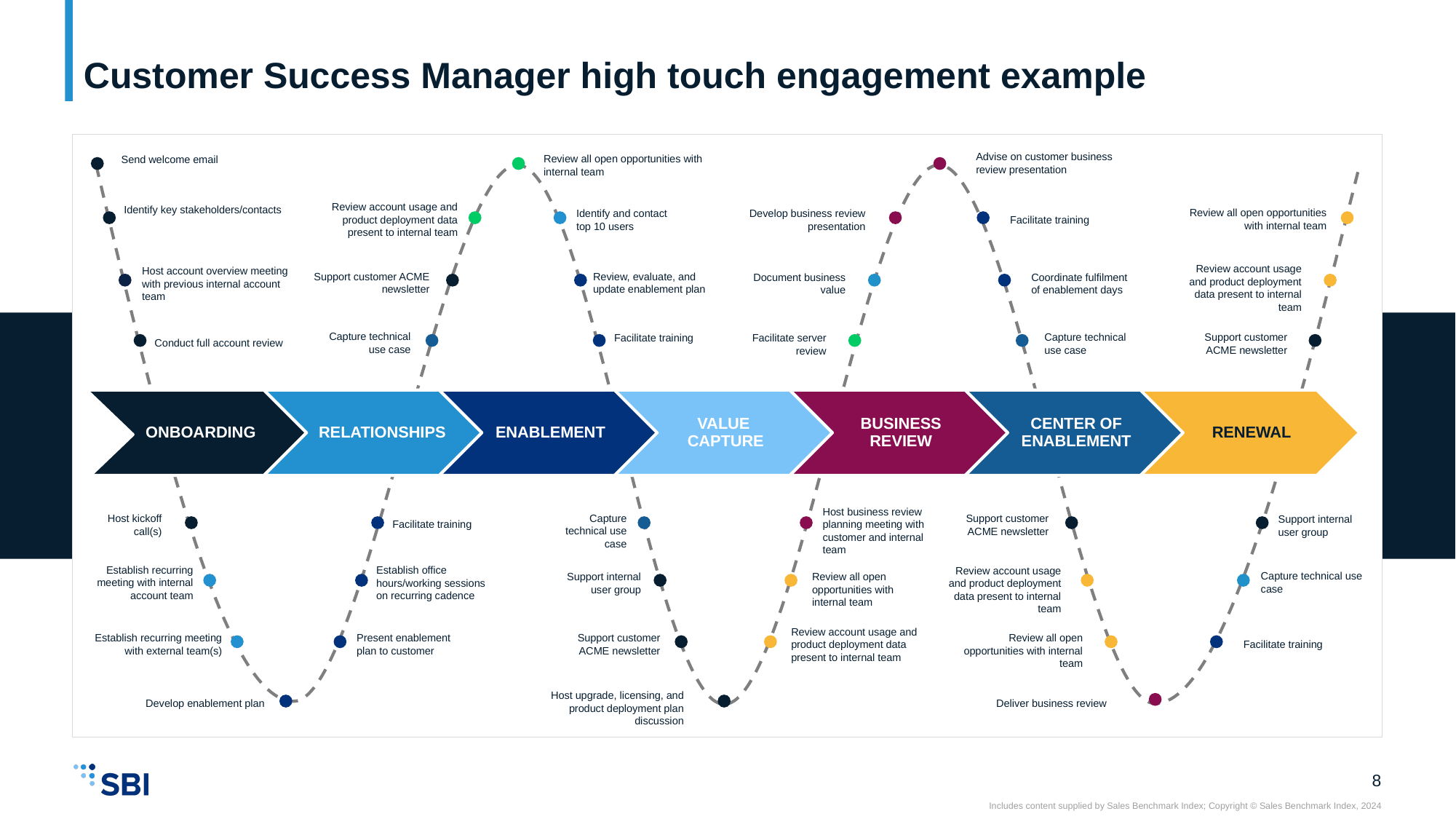

# Customer Success Manager high touch engagement example

Advise on customer business review presentation
Review all open opportunities with internal team
Send welcome email

Review account usage and product deployment data present to internal team
Identify key stakeholders/contacts
Review all open opportunities with internal team
Identify and contact top 10 users
Develop business review presentation
Facilitate training

Review account usage and product deployment data present to internal team
Host account overview meeting with previous internal account team
Support customer ACME newsletter
Review, evaluate, and update enablement plan
Document business value
Coordinate fulfilment of enablement days

Capture technical use case
Support customer ACME newsletter
Capture technical use case
Facilitate training
Facilitate server review
Conduct full account review

     ONBOARDING

RELATIONSHIPS

ENABLEMENT

VALUE  CAPTURE

BUSINESS REVIEW

CENTER OF ENABLEMENT

RENEWAL

Host business review planning meeting with customer and internal team
Capture technical use case
Host kickoff call(s)
Support customer ACME newsletter
Support internal user group
Facilitate training

Establish recurring meeting with internal account team
Establish office hours/working sessions on recurring cadence
Review account usage and product deployment data present to internal team
Capture technical use case
Support internal user group
Review all open opportunities with internal team

Review account usage and product deployment data present to internal team
Establish recurring meeting with external team(s)
Present enablement plan to customer
Support customer ACME newsletter
Review all open opportunities with internal team
Facilitate training

Host upgrade, licensing, and product deployment plan discussion
Develop enablement plan
Deliver business review